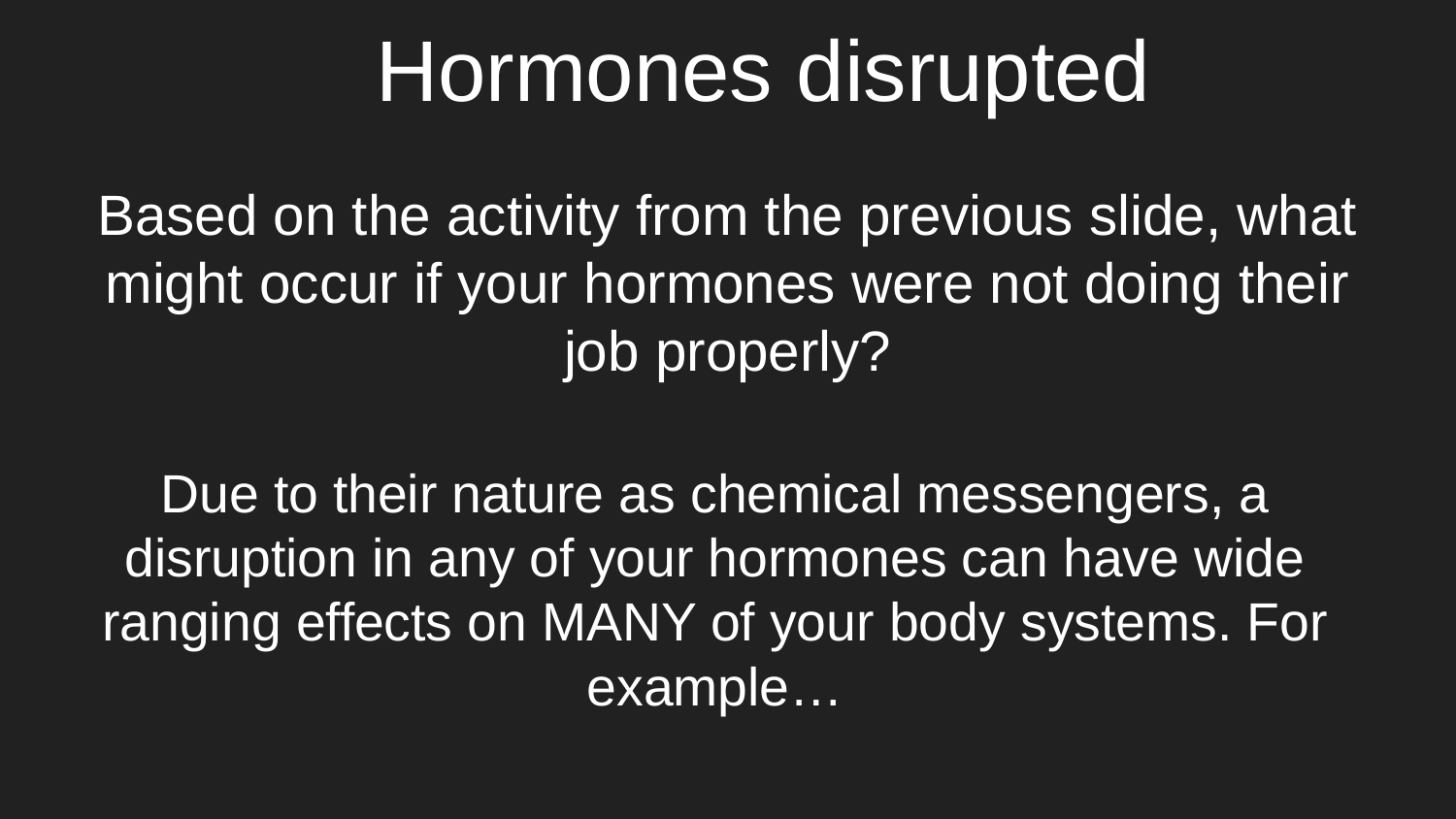

# Hormones disrupted
Based on the activity from the previous slide, what might occur if your hormones were not doing their job properly?
Due to their nature as chemical messengers, a disruption in any of your hormones can have wide ranging effects on MANY of your body systems. For example…